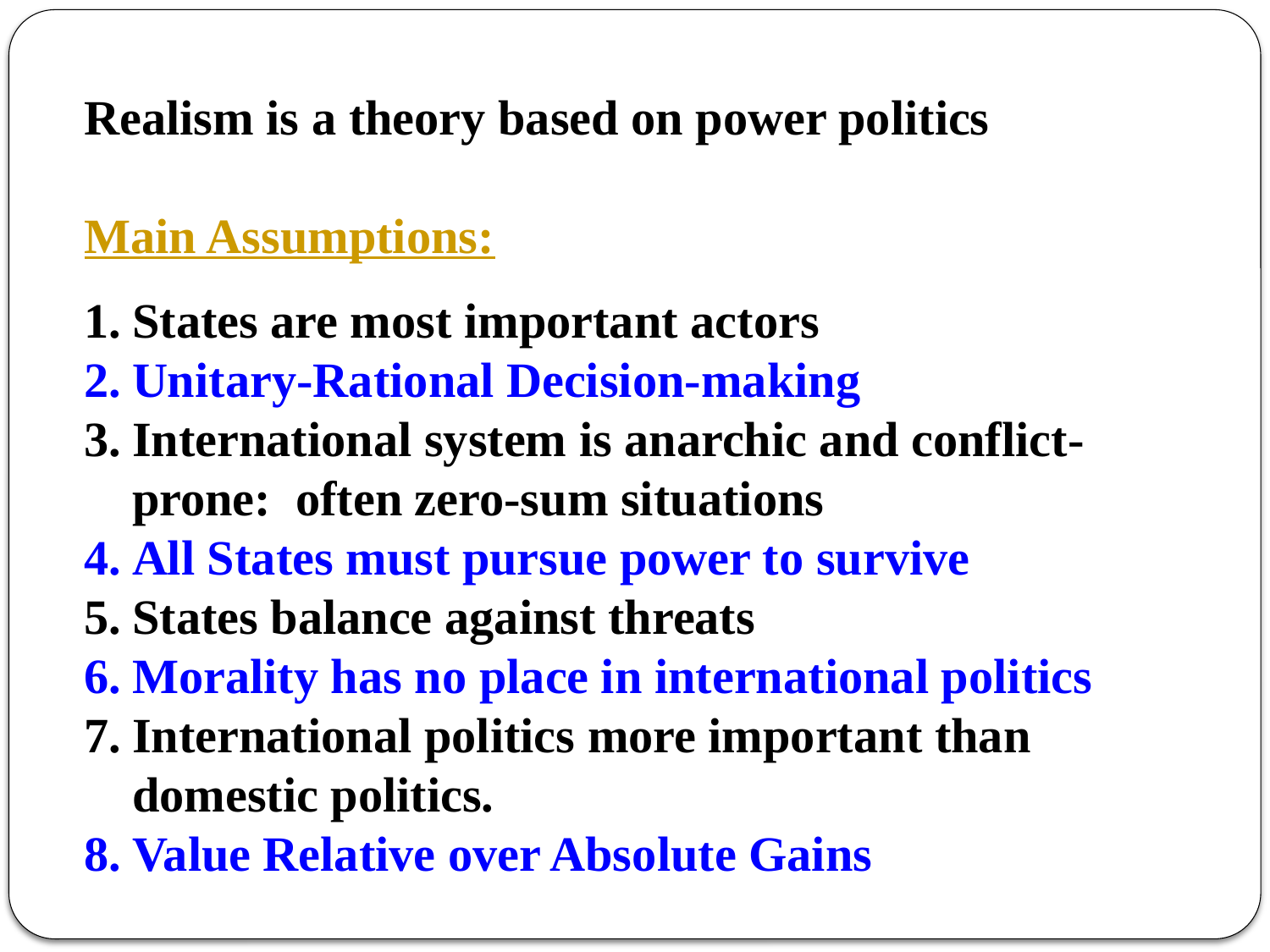

Realism is a theory based on power politics

Main Assumptions:

States are most important actors
Unitary-Rational Decision-making
International system is anarchic and conflict-prone:  often zero-sum situations
All States must pursue power to survive
States balance against threats
Morality has no place in international politics
International politics more important than domestic politics.
Value Relative over Absolute Gains